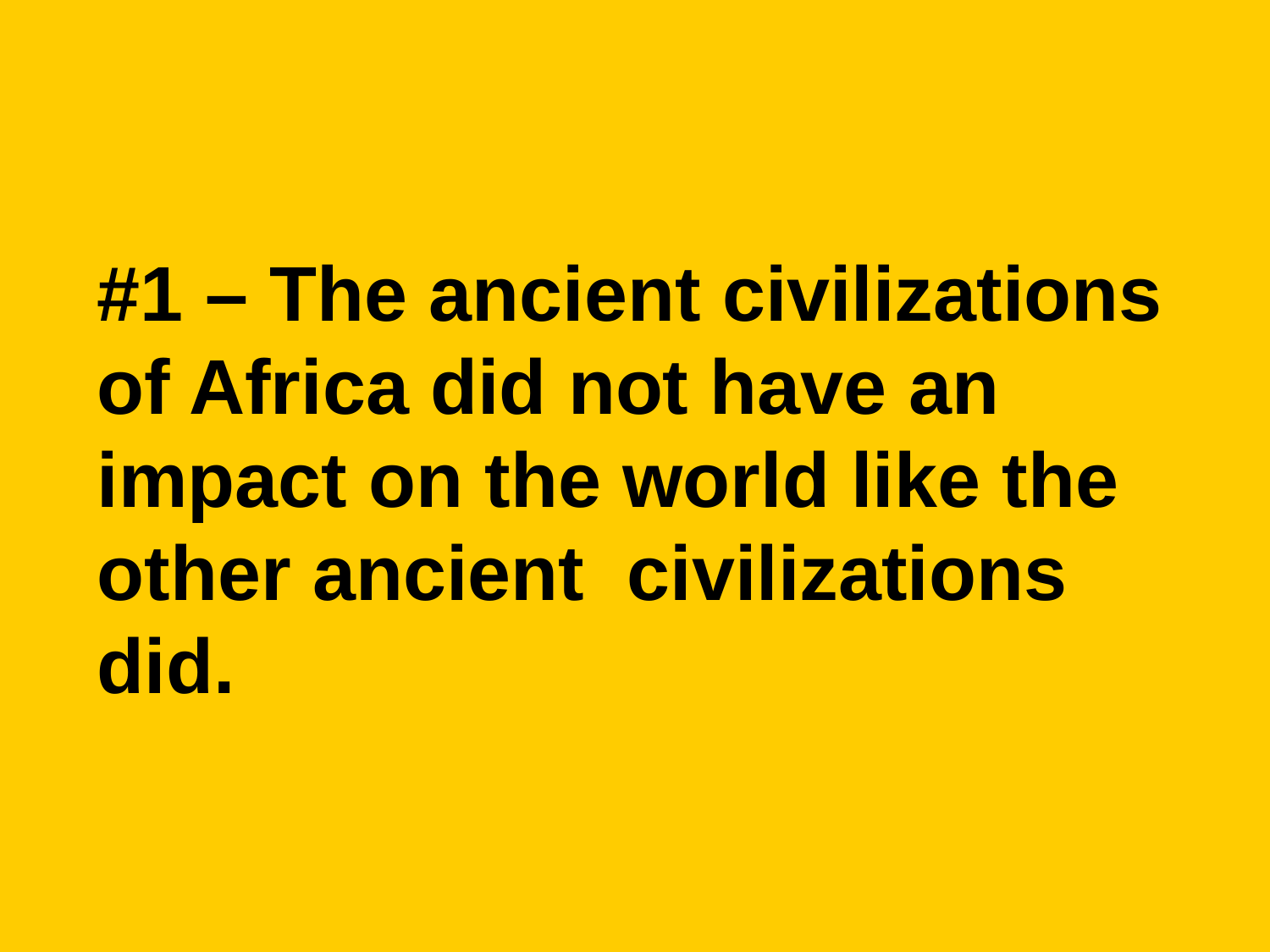

# #1 – The ancient civilizations of Africa did not have an impact on the world like the other ancient  civilizations did.